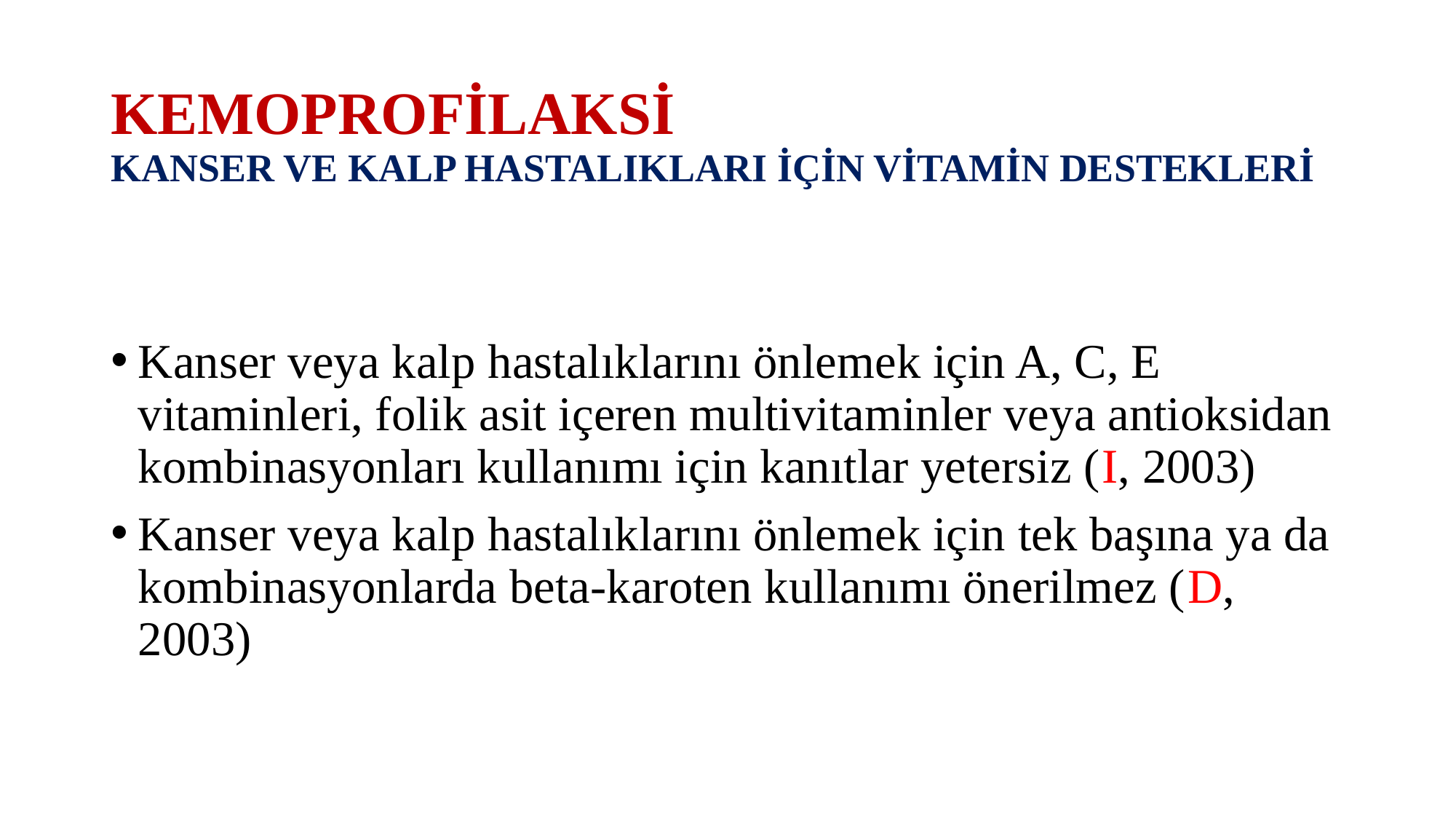

# KEMOPROFİLAKSİ KANSER VE KALP HASTALIKLARI İÇİN VİTAMİN DESTEKLERİ
Kanser veya kalp hastalıklarını önlemek için A, C, E vitaminleri, folik asit içeren multivitaminler veya antioksidan kombinasyonları kullanımı için kanıtlar yetersiz (I, 2003)
Kanser veya kalp hastalıklarını önlemek için tek başına ya da kombinasyonlarda beta-karoten kullanımı önerilmez (D, 2003)